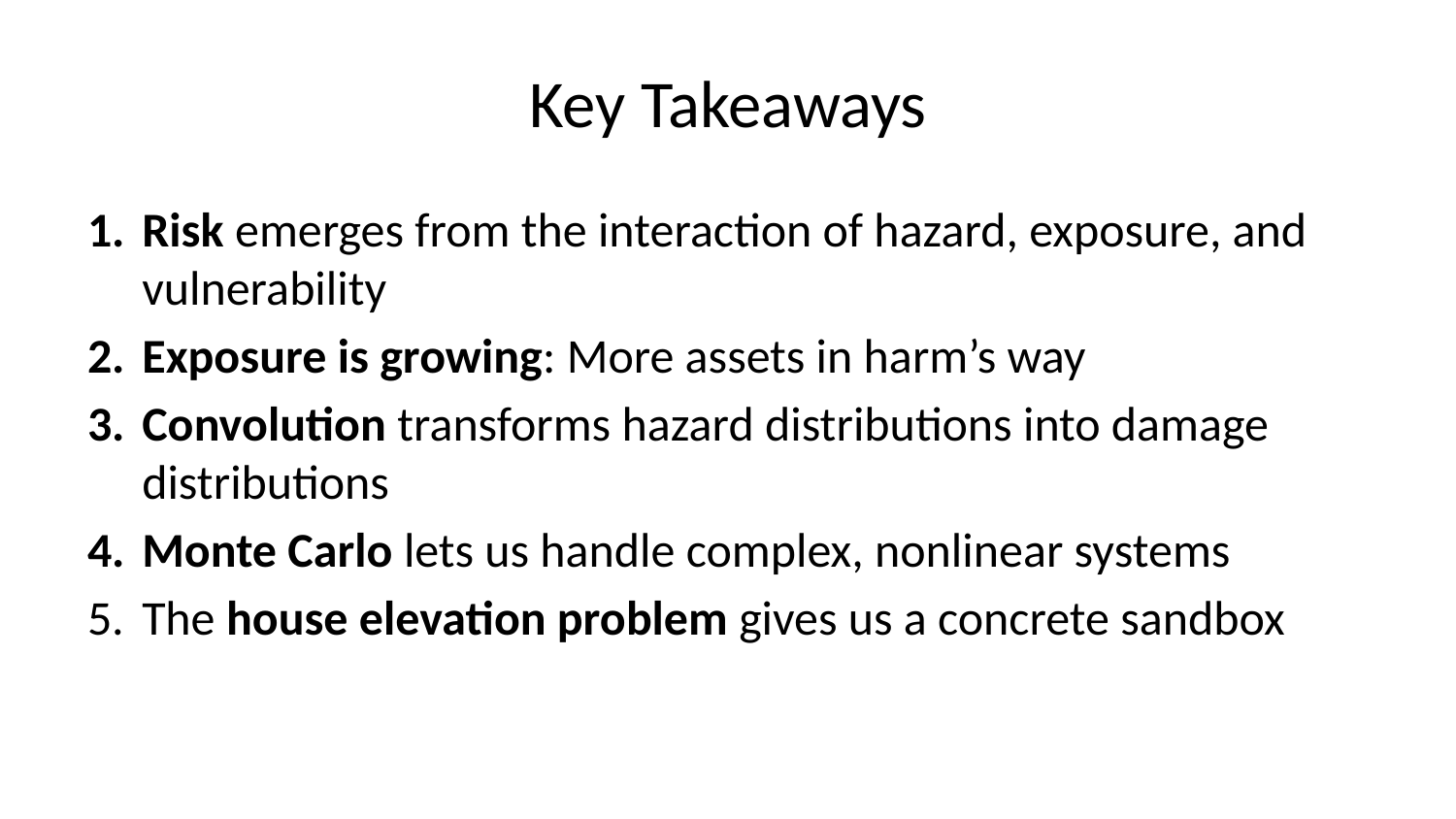

# Key Takeaways
Risk emerges from the interaction of hazard, exposure, and vulnerability
Exposure is growing: More assets in harm’s way
Convolution transforms hazard distributions into damage distributions
Monte Carlo lets us handle complex, nonlinear systems
The house elevation problem gives us a concrete sandbox